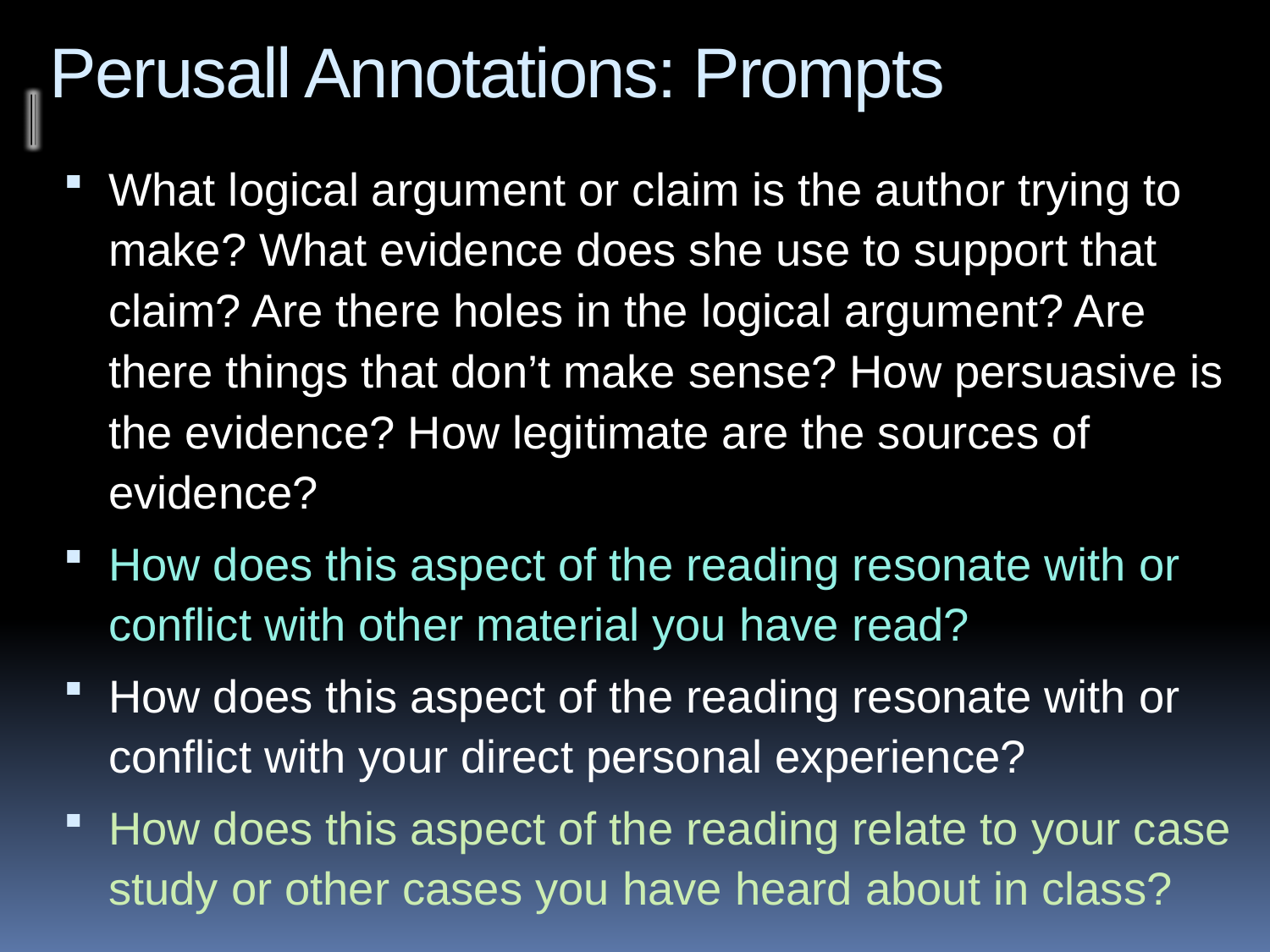

# Perusall Annotations: Prompts
What logical argument or claim is the author trying to make? What evidence does she use to support that claim? Are there holes in the logical argument? Are there things that don’t make sense? How persuasive is the evidence? How legitimate are the sources of evidence?
How does this aspect of the reading resonate with or conflict with other material you have read?
How does this aspect of the reading resonate with or conflict with your direct personal experience?
How does this aspect of the reading relate to your case study or other cases you have heard about in class?